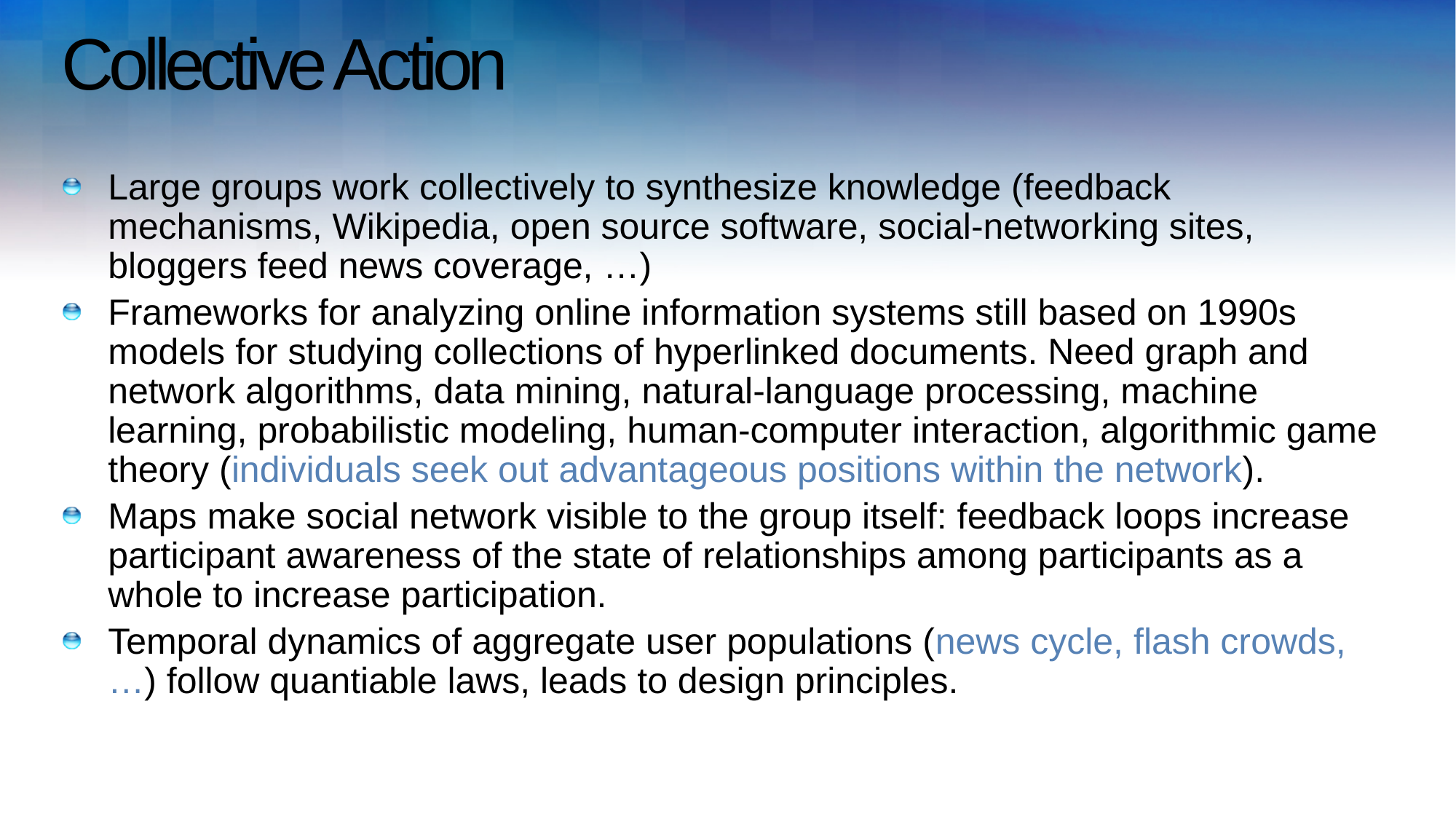

# Collective Action
Large groups work collectively to synthesize knowledge (feedback mechanisms, Wikipedia, open source software, social-networking sites, bloggers feed news coverage, …)
Frameworks for analyzing online information systems still based on 1990s models for studying collections of hyperlinked documents. Need graph and network algorithms, data mining, natural-language processing, machine learning, probabilistic modeling, human-computer interaction, algorithmic game theory (individuals seek out advantageous positions within the network).
Maps make social network visible to the group itself: feedback loops increase participant awareness of the state of relationships among participants as a whole to increase participation.
Temporal dynamics of aggregate user populations (news cycle, flash crowds, …) follow quantiable laws, leads to design principles.